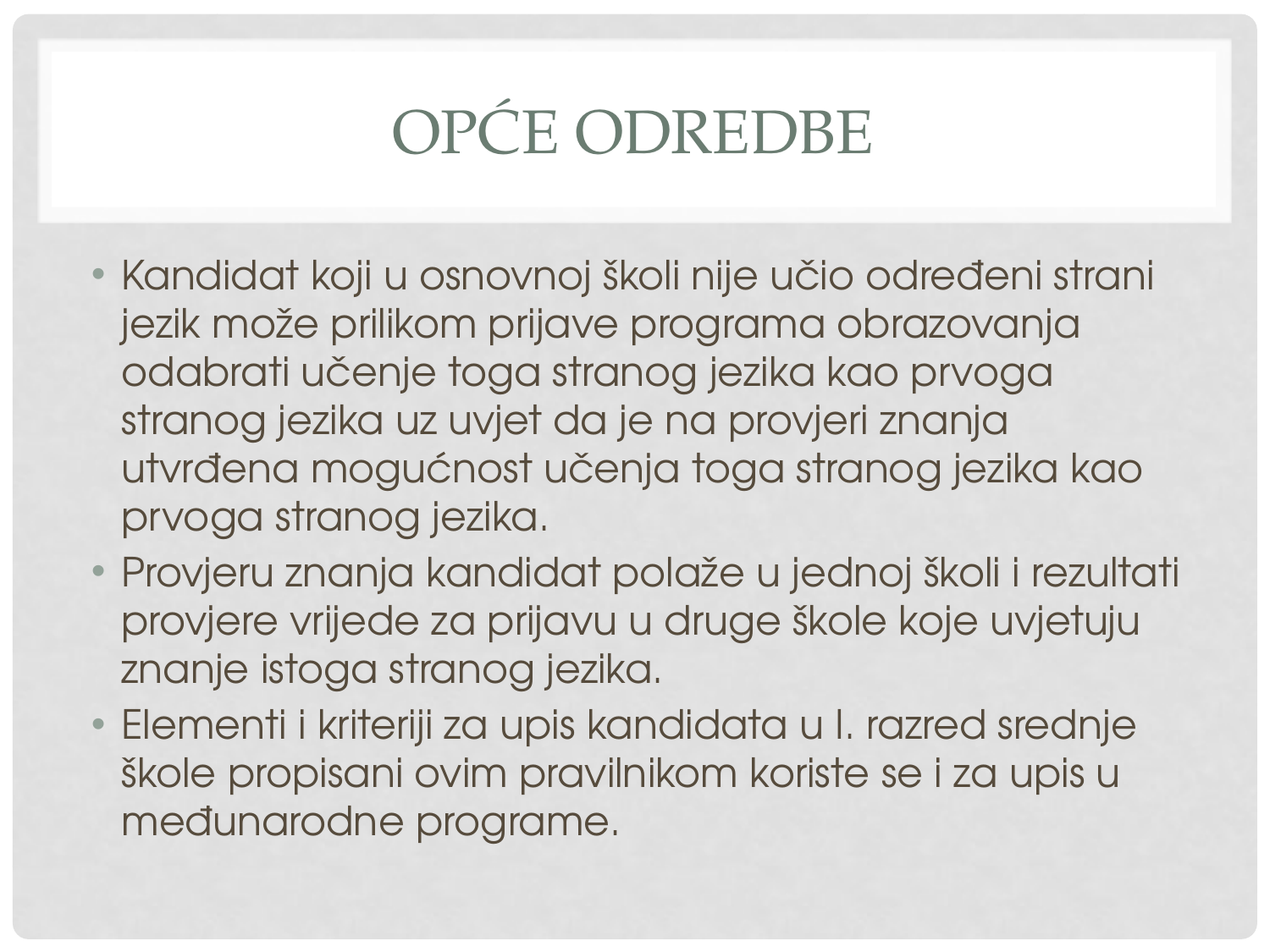

# Opće odredbe
Kandidat koji u osnovnoj školi nije učio određeni strani jezik može prilikom prijave programa obrazovanja odabrati učenje toga stranog jezika kao prvoga stranog jezika uz uvjet da je na provjeri znanja utvrđena mogućnost učenja toga stranog jezika kao prvoga stranog jezika.
Provjeru znanja kandidat polaže u jednoj školi i rezultati provjere vrijede za prijavu u druge škole koje uvjetuju znanje istoga stranog jezika.
Elementi i kriteriji za upis kandidata u I. razred srednje škole propisani ovim pravilnikom koriste se i za upis u međunarodne programe.